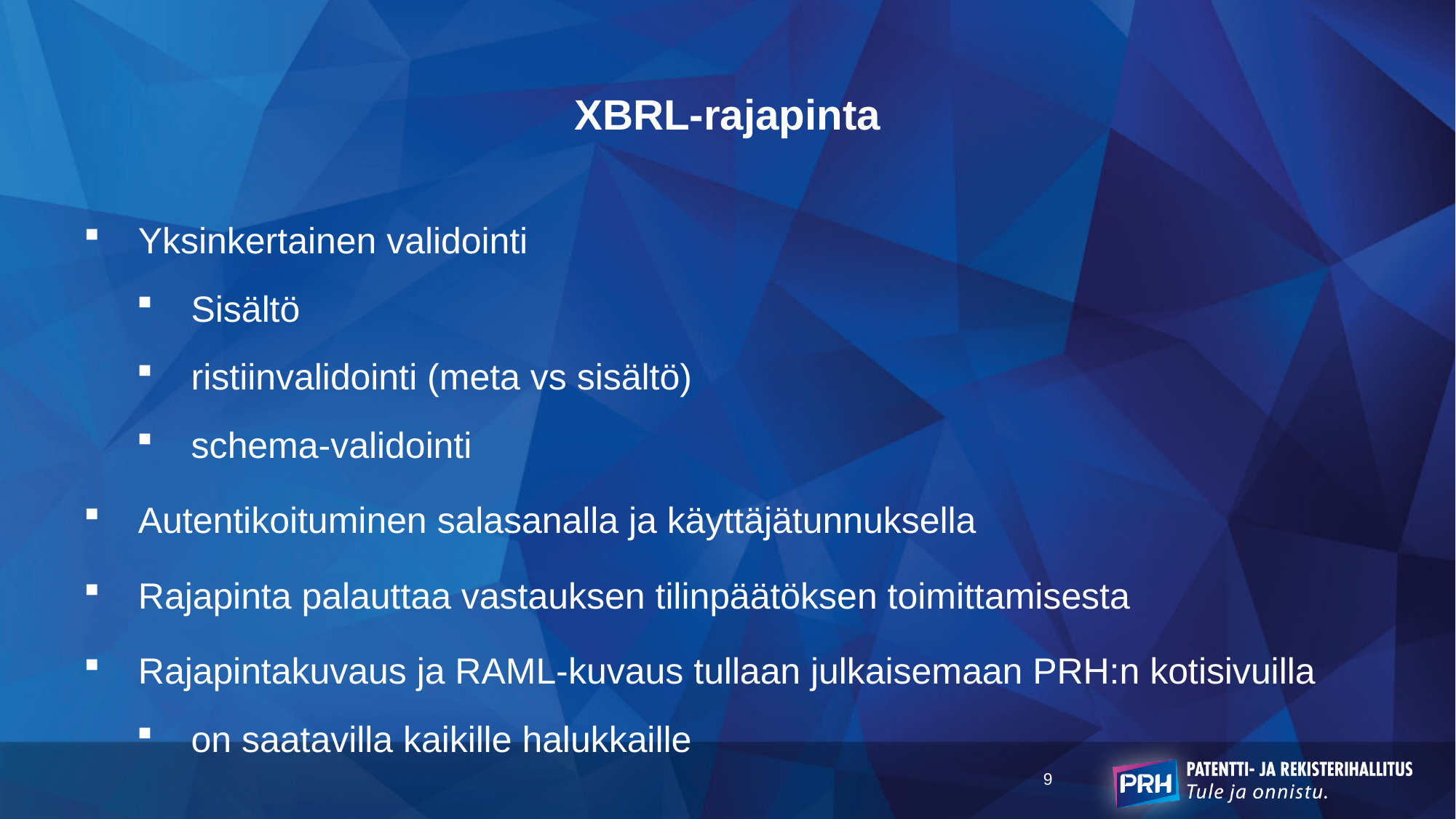

# XBRL-rajapinta
Yksinkertainen validointi
Sisältö
ristiinvalidointi (meta vs sisältö)
schema-validointi
Autentikoituminen salasanalla ja käyttäjätunnuksella
Rajapinta palauttaa vastauksen tilinpäätöksen toimittamisesta
Rajapintakuvaus ja RAML-kuvaus tullaan julkaisemaan PRH:n kotisivuilla
on saatavilla kaikille halukkaille
9